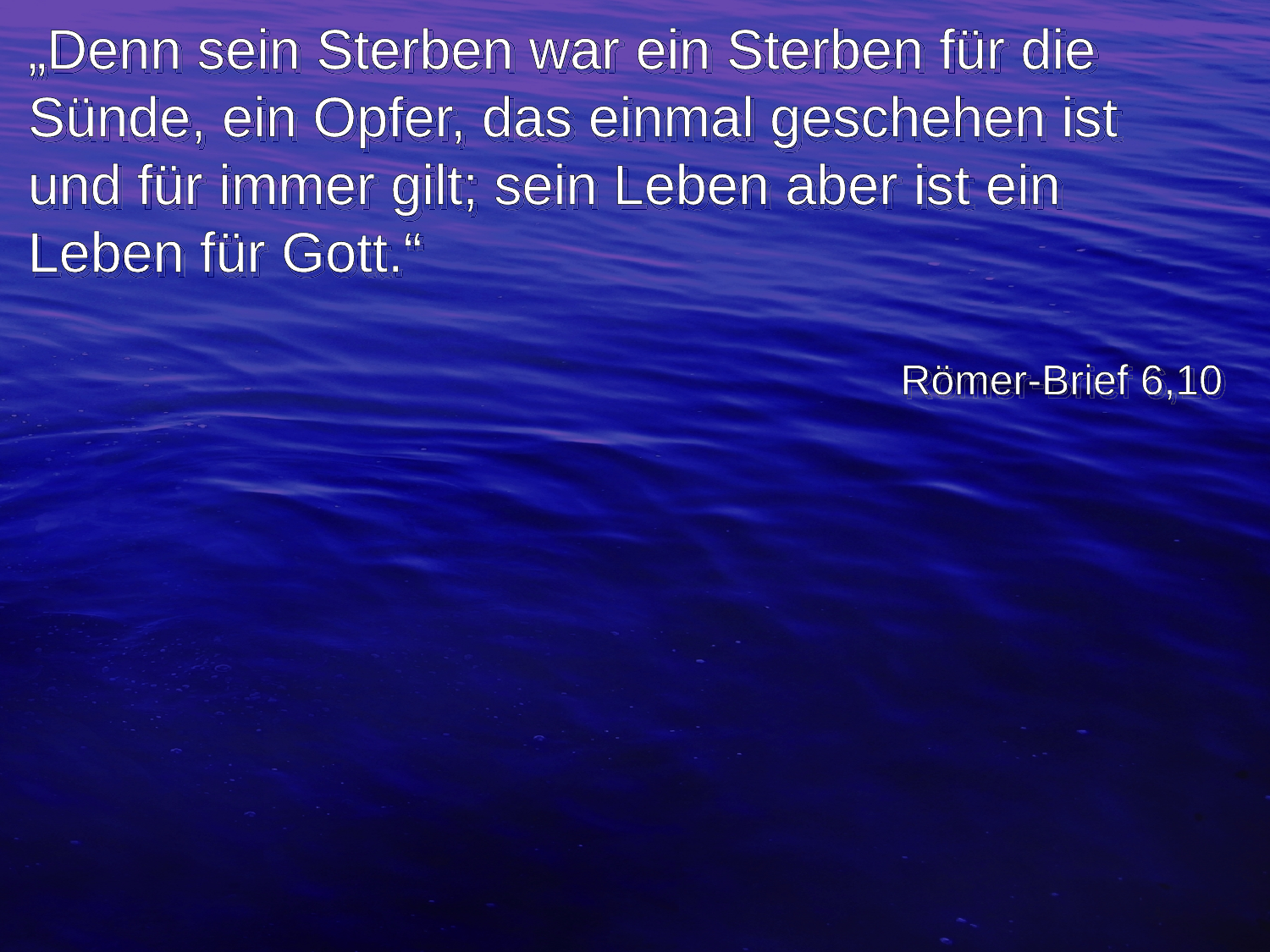

# „Denn sein Sterben war ein Sterben für die Sünde, ein Opfer, das einmal geschehen ist und für immer gilt; sein Leben aber ist ein Leben für Gott.“
Römer-Brief 6,10